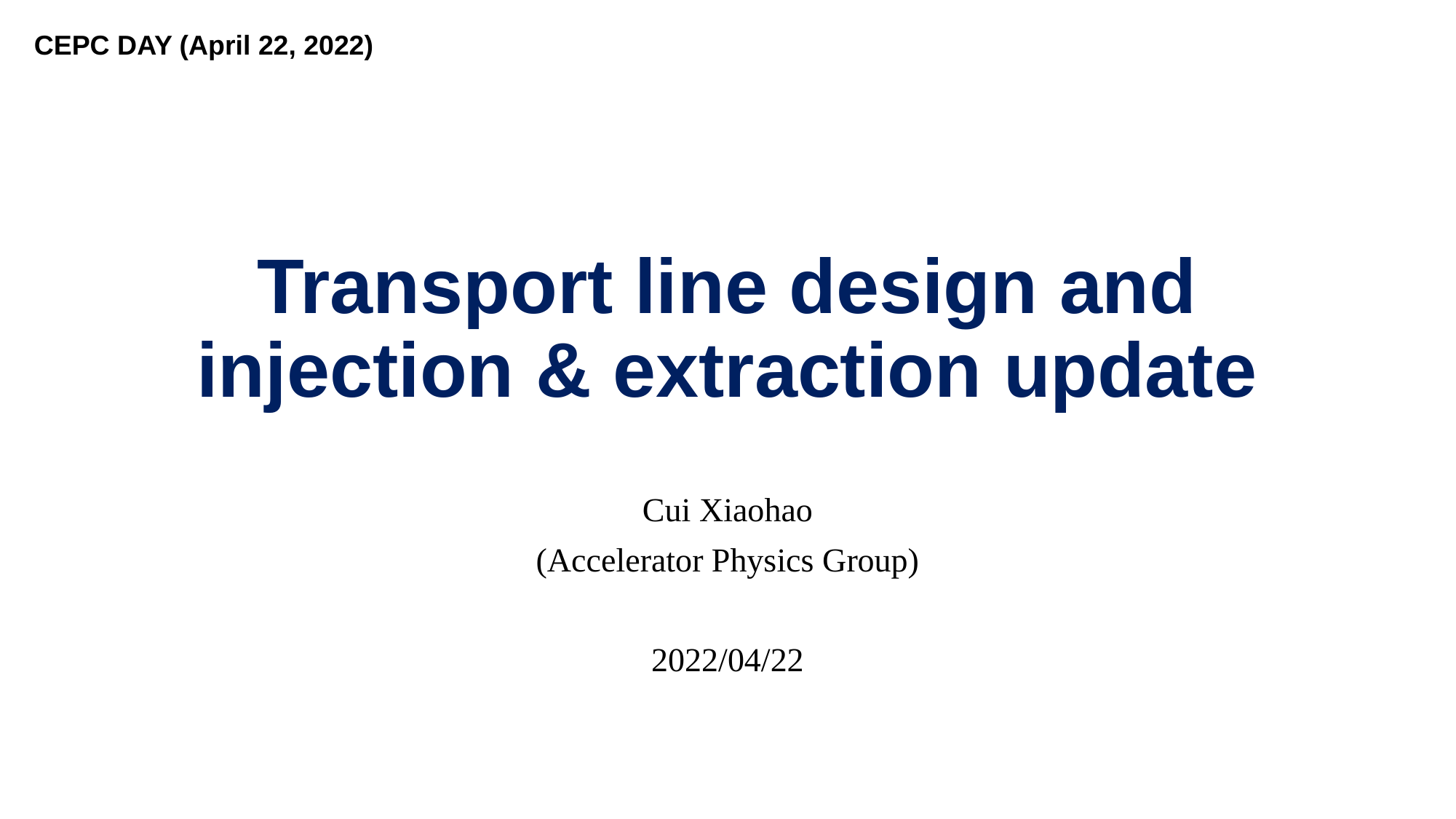

CEPC DAY (April 22, 2022)
# Transport line design and injection & extraction update
Cui Xiaohao
(Accelerator Physics Group)

2022/04/22